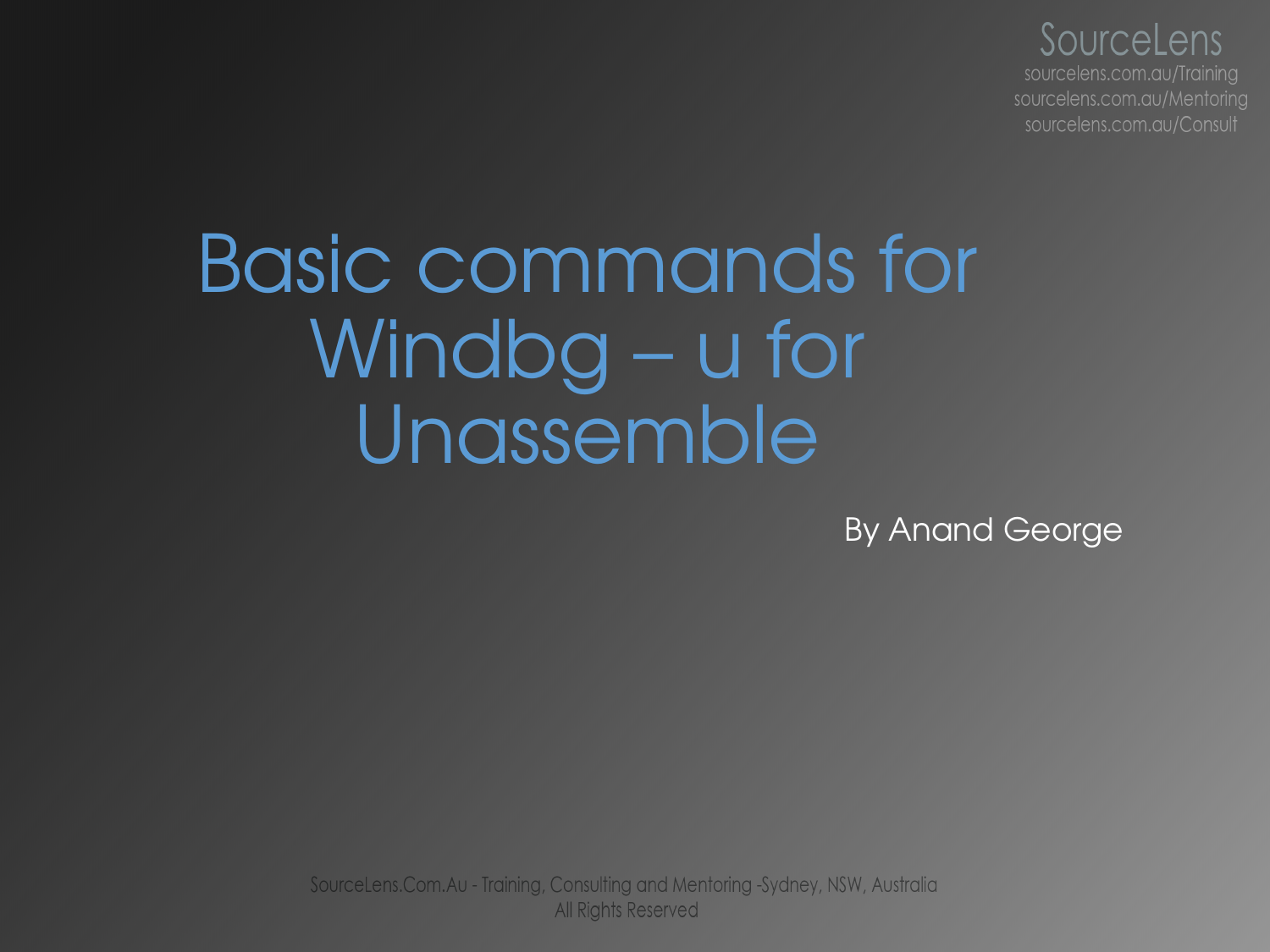

# Basic commands for Windbg – u for Unassemble
By Anand George